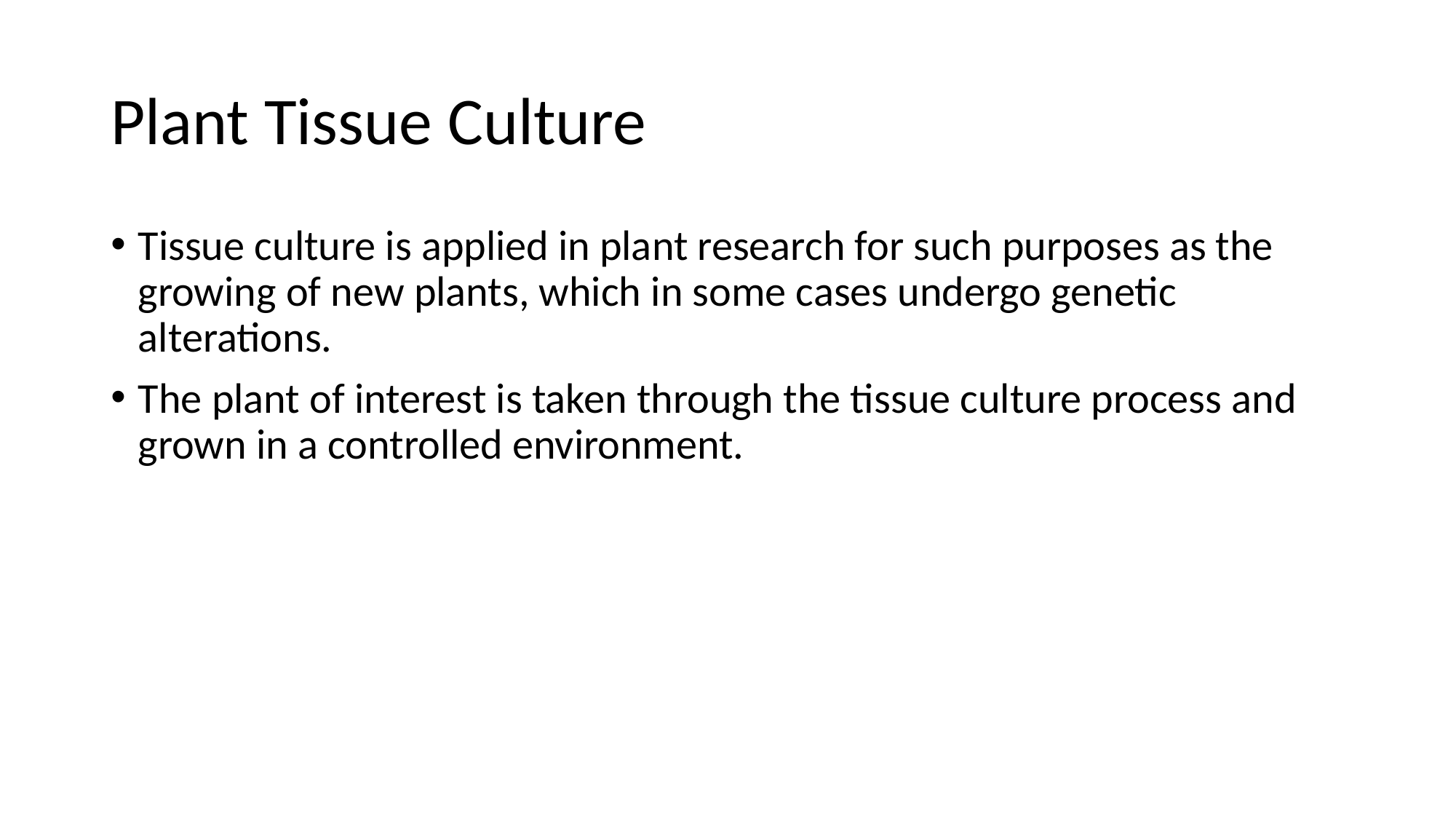

# Plant Tissue Culture
Tissue culture is applied in plant research for such purposes as the growing of new plants, which in some cases undergo genetic alterations.
The plant of interest is taken through the tissue culture process and grown in a controlled environment.